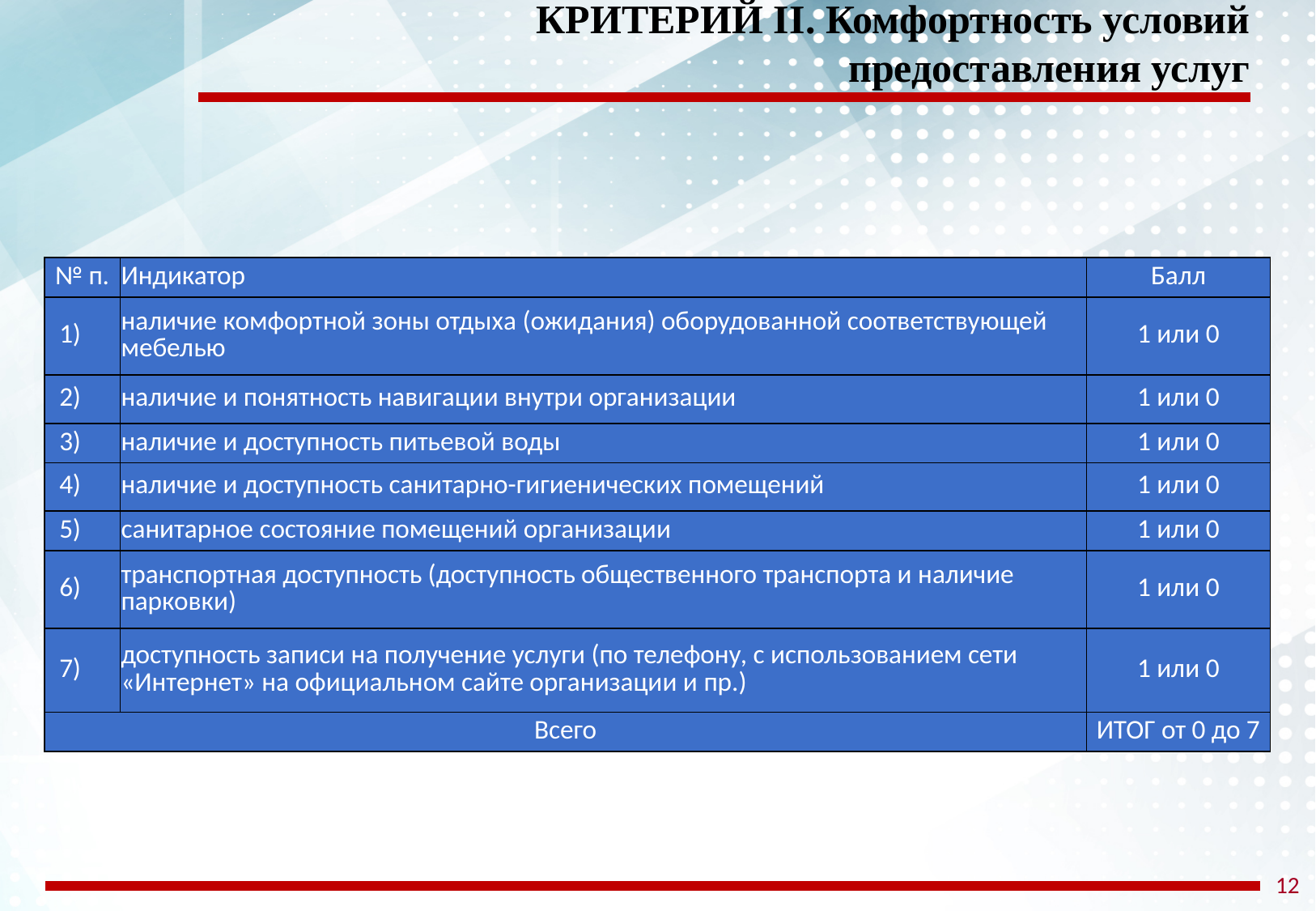

КРИТЕРИЙ II. Комфортность условий предоставления услуг
| № п. | Индикатор | Балл |
| --- | --- | --- |
| 1) | наличие комфортной зоны отдыха (ожидания) оборудованной соответствующей мебелью | 1 или 0 |
| 2) | наличие и понятность навигации внутри организации | 1 или 0 |
| 3) | наличие и доступность питьевой воды | 1 или 0 |
| 4) | наличие и доступность санитарно-гигиенических помещений | 1 или 0 |
| 5) | санитарное состояние помещений организации | 1 или 0 |
| 6) | транспортная доступность (доступность общественного транспорта и наличие парковки) | 1 или 0 |
| 7) | доступность записи на получение услуги (по телефону, с использованием сети «Интернет» на официальном сайте организации и пр.) | 1 или 0 |
| Всего |  | ИТОГ от 0 до 7 |
12